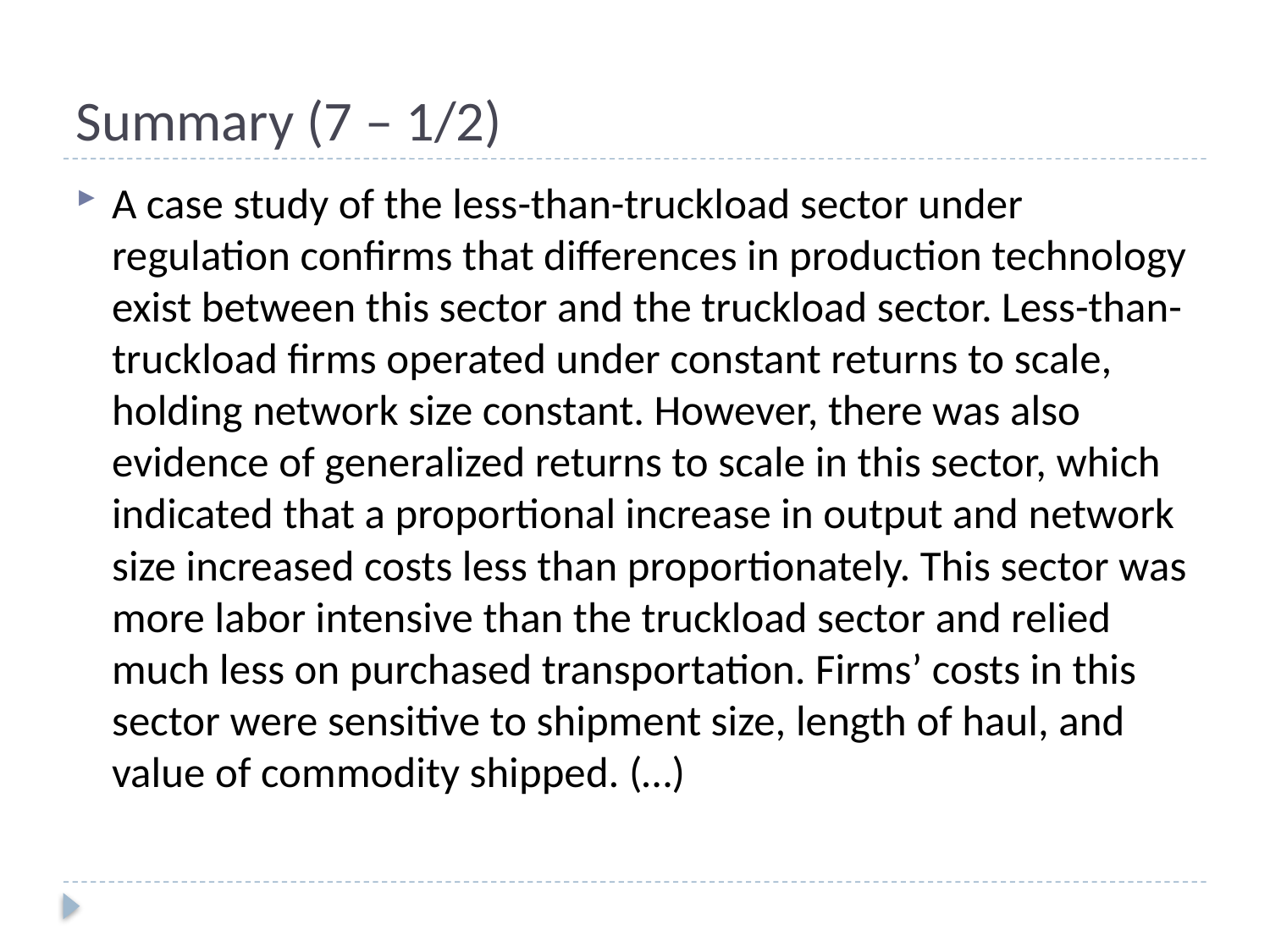

# Summary (7 – 1/2)
A case study of the less-than-truckload sector under regulation confirms that differences in production technology exist between this sector and the truckload sector. Less-than-truckload firms operated under constant returns to scale, holding network size constant. However, there was also evidence of generalized returns to scale in this sector, which indicated that a proportional increase in output and network size increased costs less than proportionately. This sector was more labor intensive than the truckload sector and relied much less on purchased transportation. Firms’ costs in this sector were sensitive to shipment size, length of haul, and value of commodity shipped. (…)